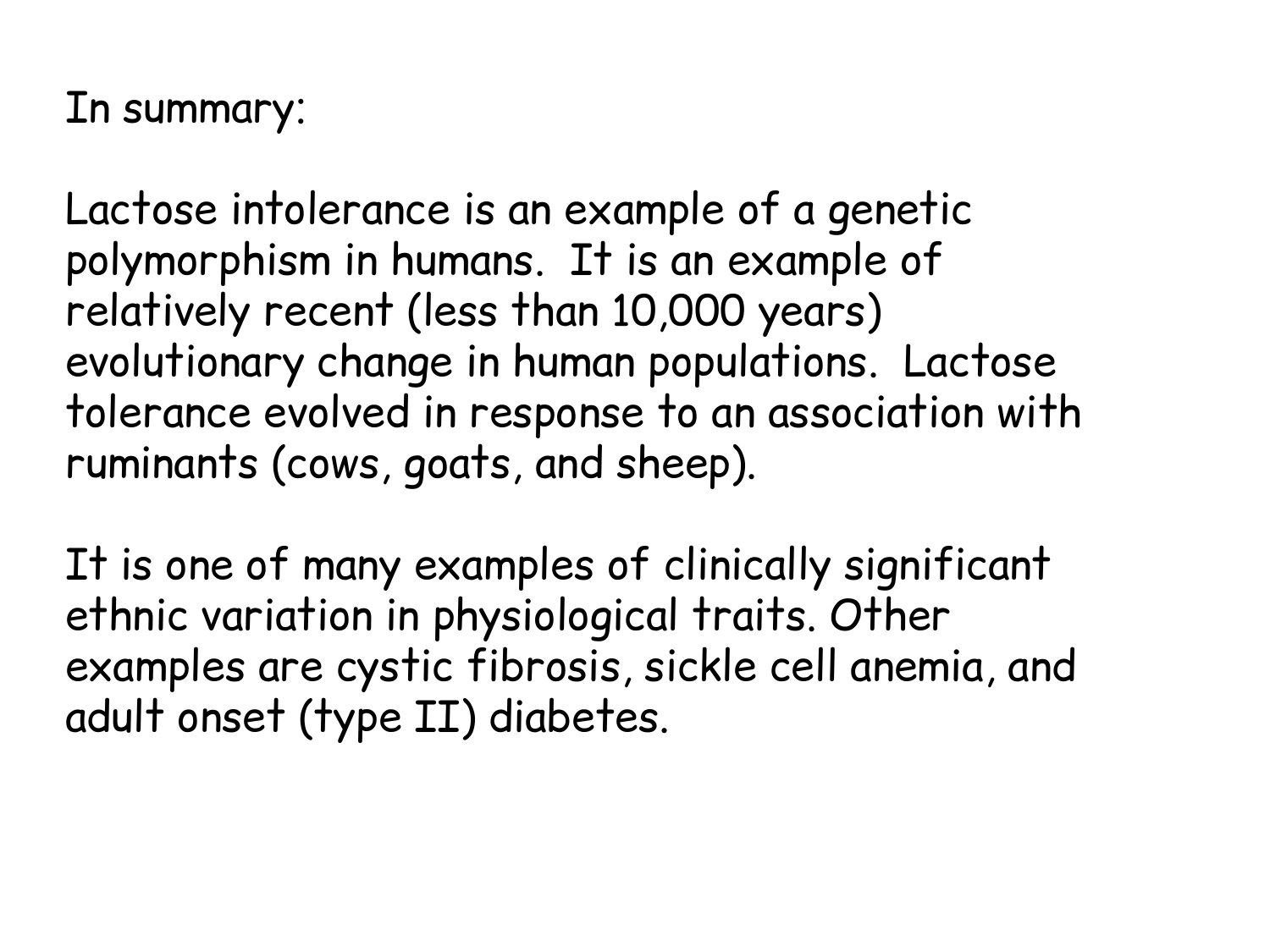

In summary:

Lactose intolerance is an example of a genetic polymorphism in humans.  It is an example of relatively recent (less than 10,000 years) evolutionary change in human populations.  Lactose tolerance evolved in response to an association with ruminants (cows, goats, and sheep).

It is one of many examples of clinically significant ethnic variation in physiological traits. Other examples are cystic fibrosis, sickle cell anemia, and adult onset (type II) diabetes.